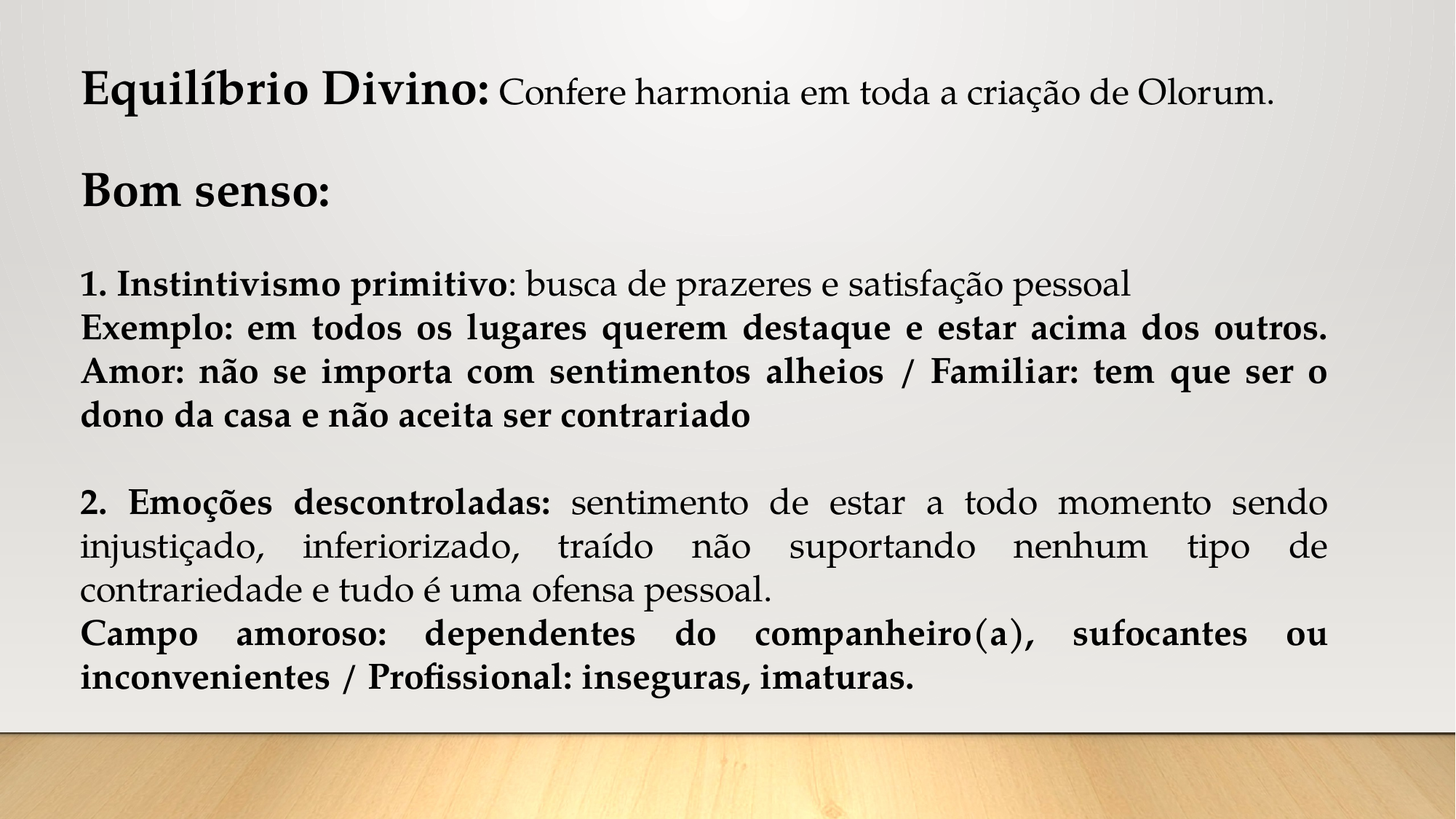

Equilíbrio Divino: Confere harmonia em toda a criação de Olorum.

Bom senso:

1. Instintivismo primitivo: busca de prazeres e satisfação pessoal
Exemplo: em todos os lugares querem destaque e estar acima dos outros. Amor: não se importa com sentimentos alheios / Familiar: tem que ser o dono da casa e não aceita ser contrariado

2. Emoções descontroladas: sentimento de estar a todo momento sendo injustiçado, inferiorizado, traído não suportando nenhum tipo de contrariedade e tudo é uma ofensa pessoal.
Campo amoroso: dependentes do companheiro(a), sufocantes ou inconvenientes / Profissional: inseguras, imaturas.